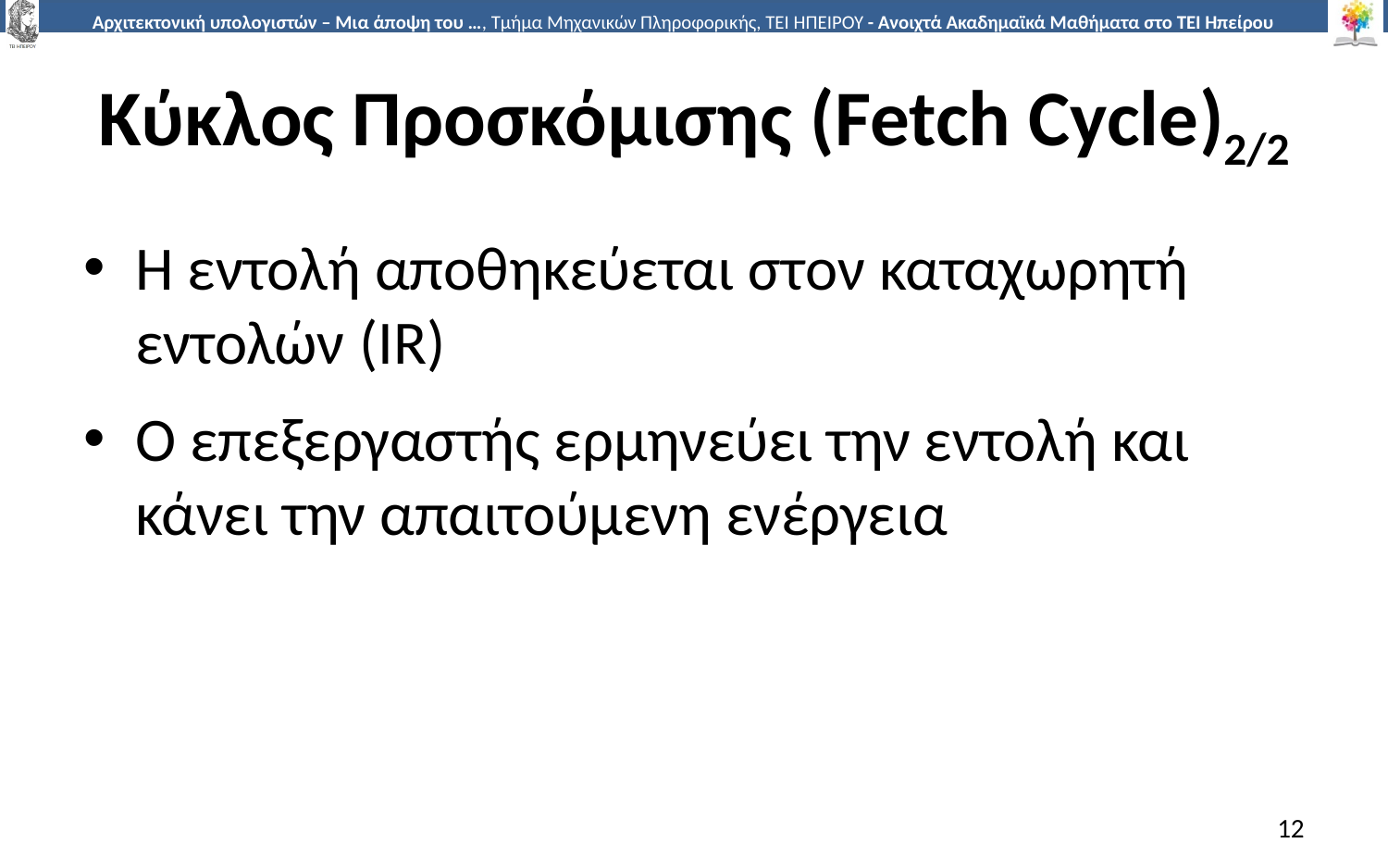

# Κύκλος Προσκόμισης (Fetch Cycle)2/2
Η εντολή αποθηκεύεται στον καταχωρητή εντολών (IR)
Ο επεξεργαστής ερμηνεύει την εντολή και κάνει την απαιτούμενη ενέργεια
12